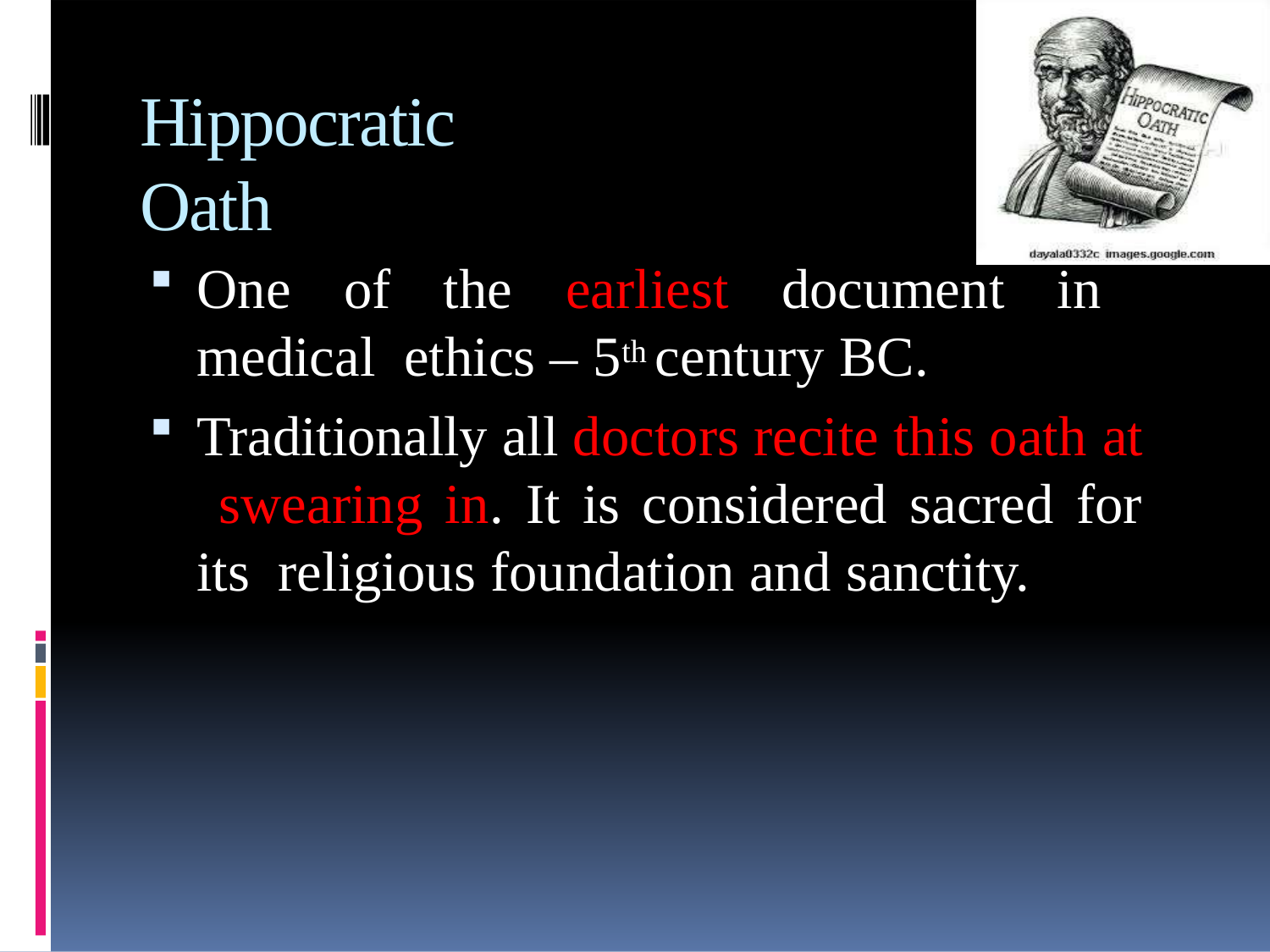

# Hippocratic Oath
One of the earliest document in medical  ethics – 5th century BC.
Traditionally all doctors recite this oath at  swearing in. It is considered sacred for its  religious foundation and sanctity.